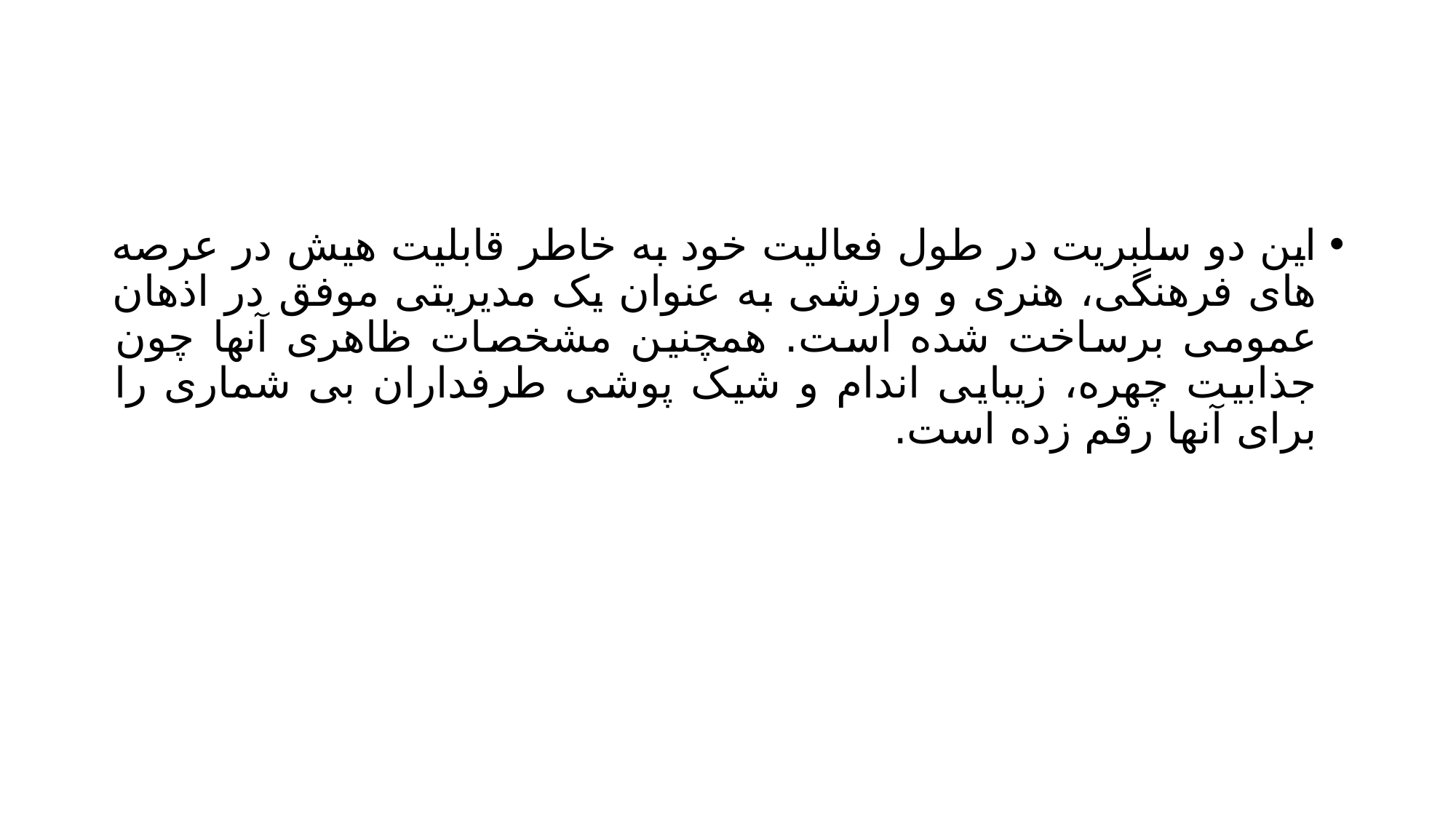

#
این دو سلبریت در طول فعالیت خود به خاطر قابلیت هیش در عرصه های فرهنگی، هنری و ورزشی به عنوان یک مدیریتی موفق در اذهان عمومی برساخت شده است. همچنین مشخصات ظاهری آنها چون جذابیت چهره، زیبایی اندام و شیک پوشی طرفداران بی شماری را برای آنها رقم زده است.